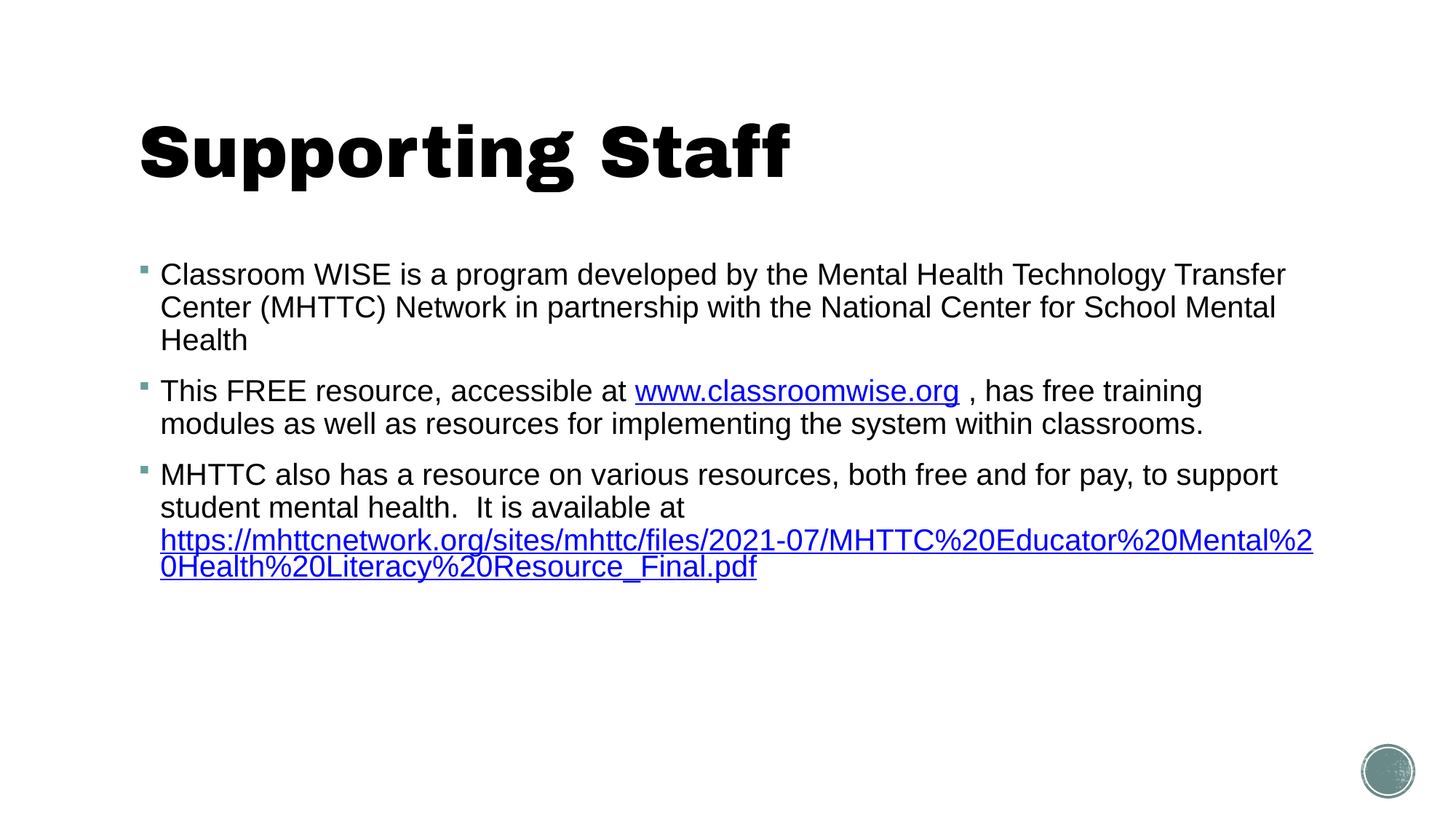

# Supporting Staff
Classroom WISE is a program developed by the Mental Health Technology Transfer Center (MHTTC) Network in partnership with the National Center for School Mental Health
This FREE resource, accessible at www.classroomwise.org , has free training modules as well as resources for implementing the system within classrooms.
MHTTC also has a resource on various resources, both free and for pay, to support student mental health.  It is available at  https://mhttcnetwork.org/sites/mhttc/files/2021-07/MHTTC%20Educator%20Mental%20Health%20Literacy%20Resource_Final.pdf